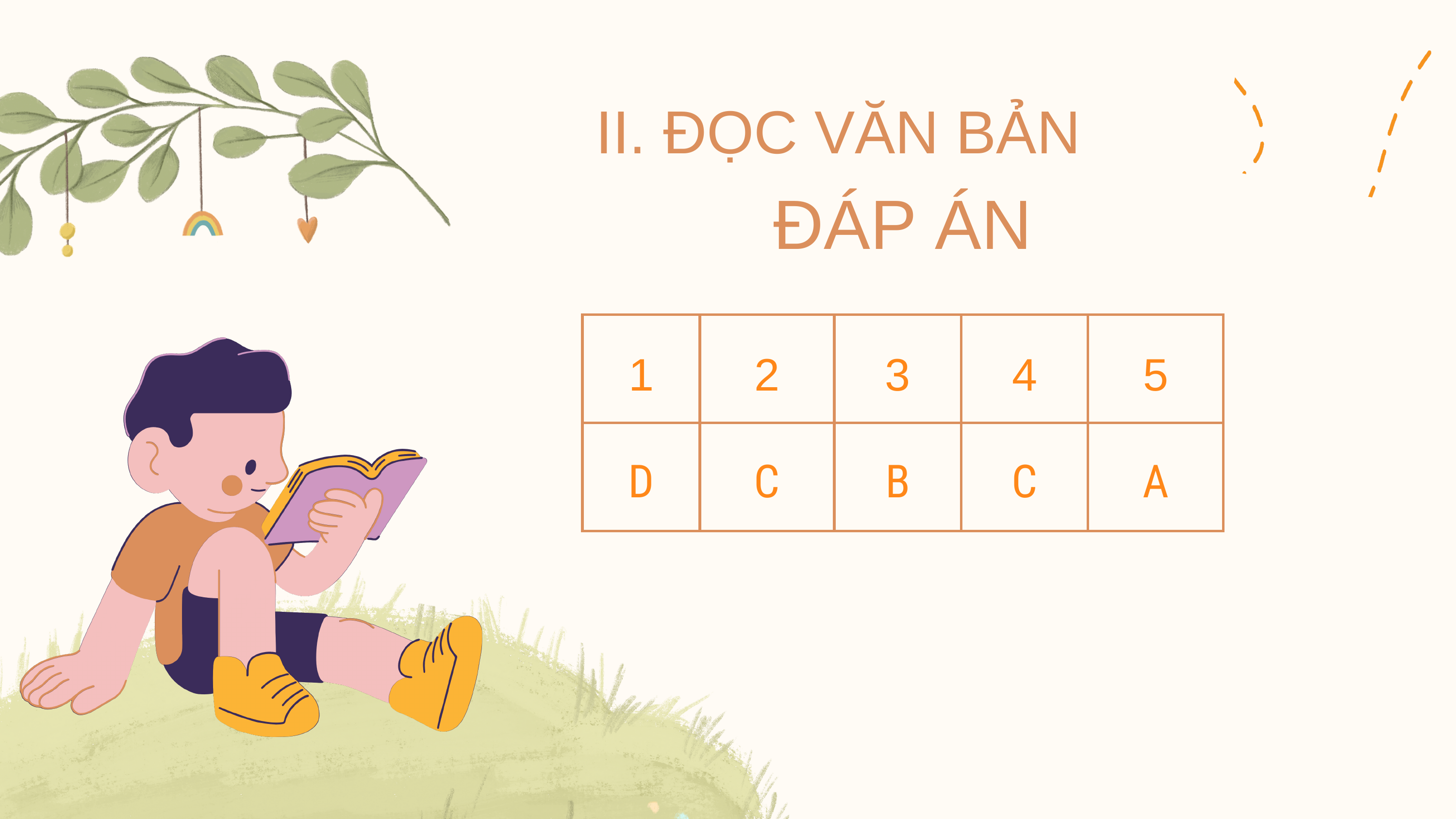

II. ĐỌC VĂN BẢN
ĐÁP ÁN
| 1 | 2 | 3 | 4 | 5 |
| --- | --- | --- | --- | --- |
| D | C | B | C | A |